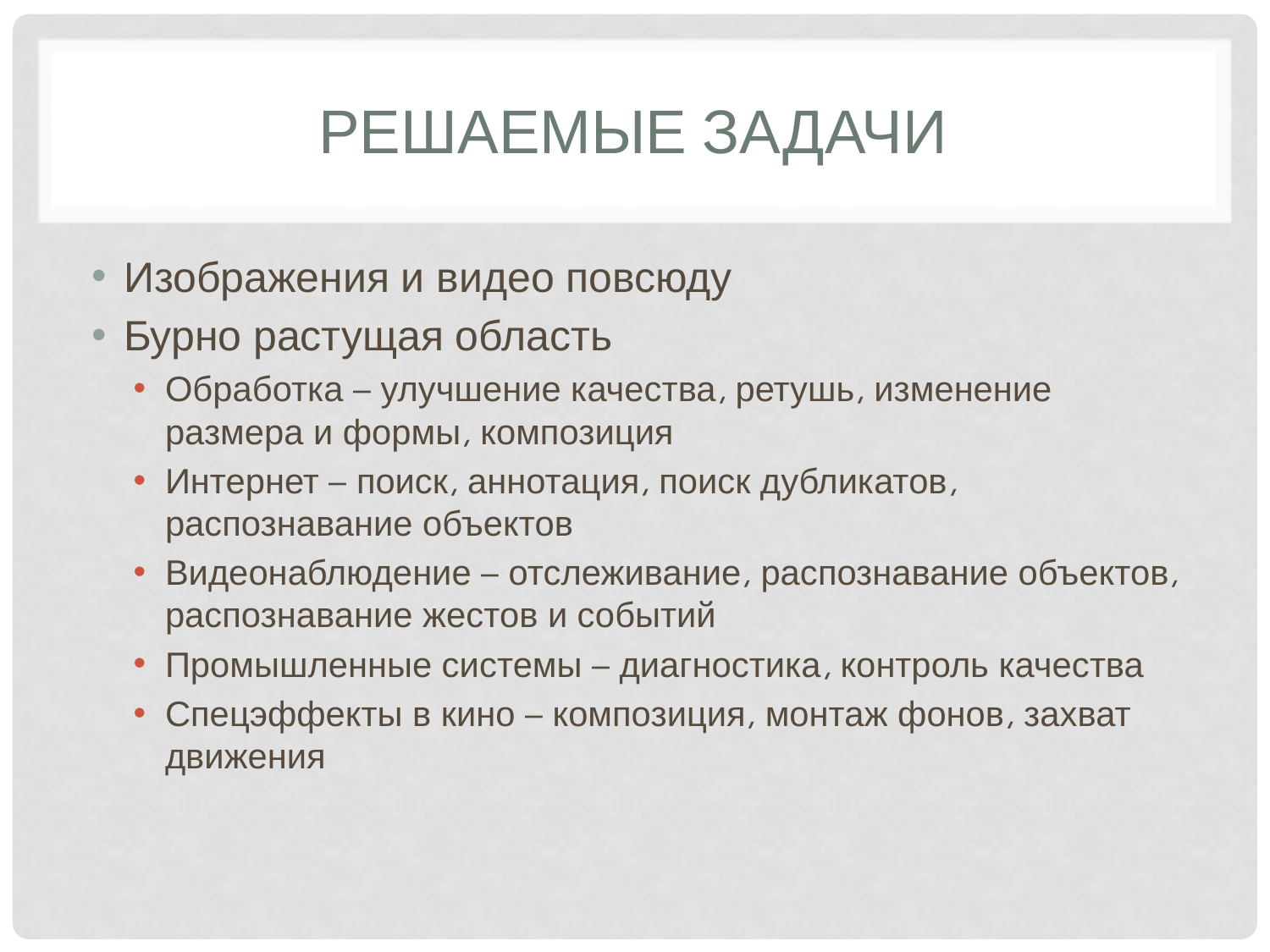

# Решаемые задачи
Изображения и видео повсюду
Бурно растущая область
Обработка – улучшение качества, ретушь, изменение размера и формы, композиция
Интернет – поиск, аннотация, поиск дубликатов, распознавание объектов
Видеонаблюдение – отслеживание, распознавание объектов, распознавание жестов и событий
Промышленные системы – диагностика, контроль качества
Спецэффекты в кино – композиция, монтаж фонов, захват движения